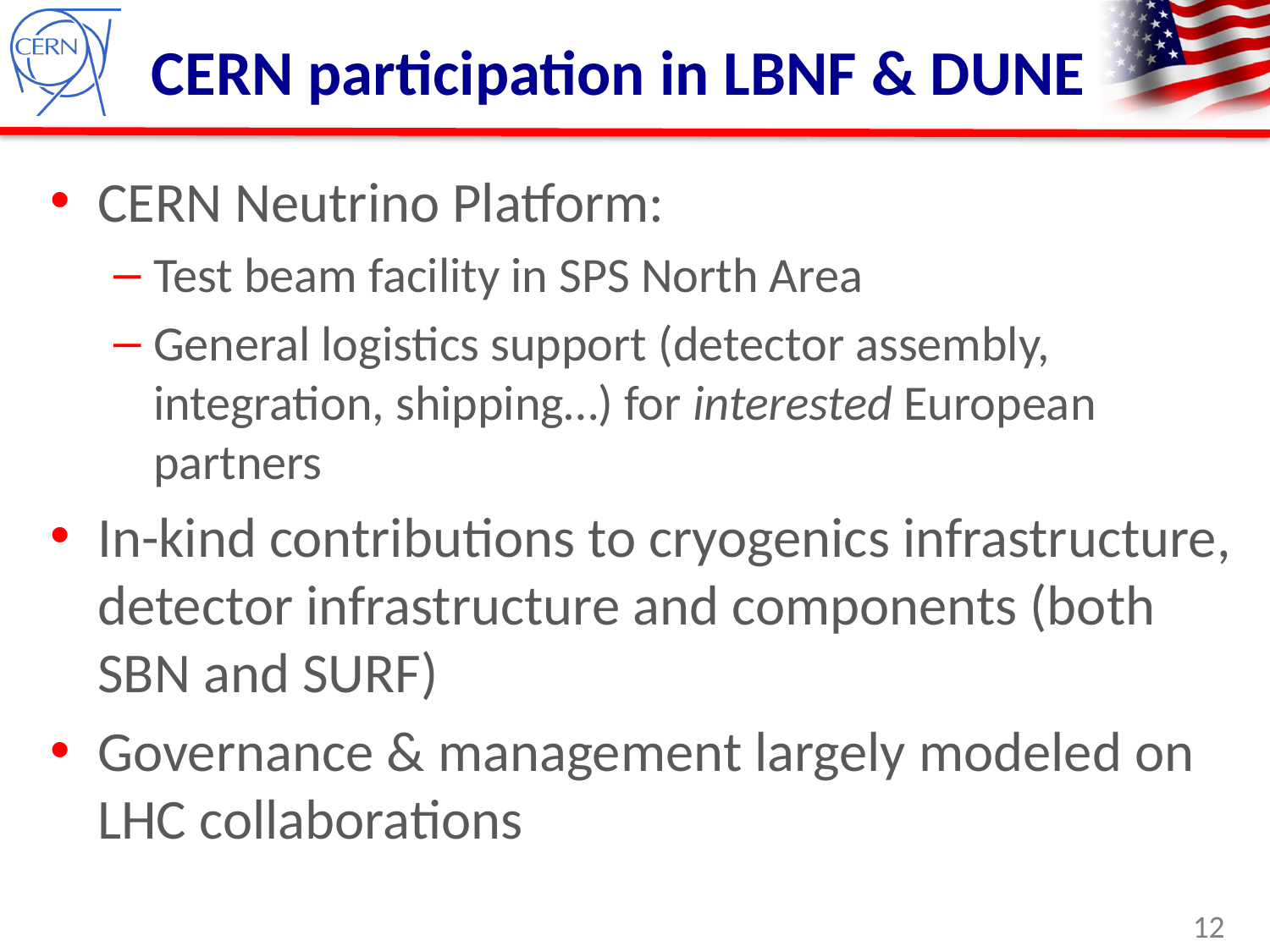

# CERN participation in LBNF & DUNE
CERN Neutrino Platform:
Test beam facility in SPS North Area
General logistics support (detector assembly, integration, shipping…) for interested European partners
In-kind contributions to cryogenics infrastructure, detector infrastructure and components (both SBN and SURF)
Governance & management largely modeled on LHC collaborations

12